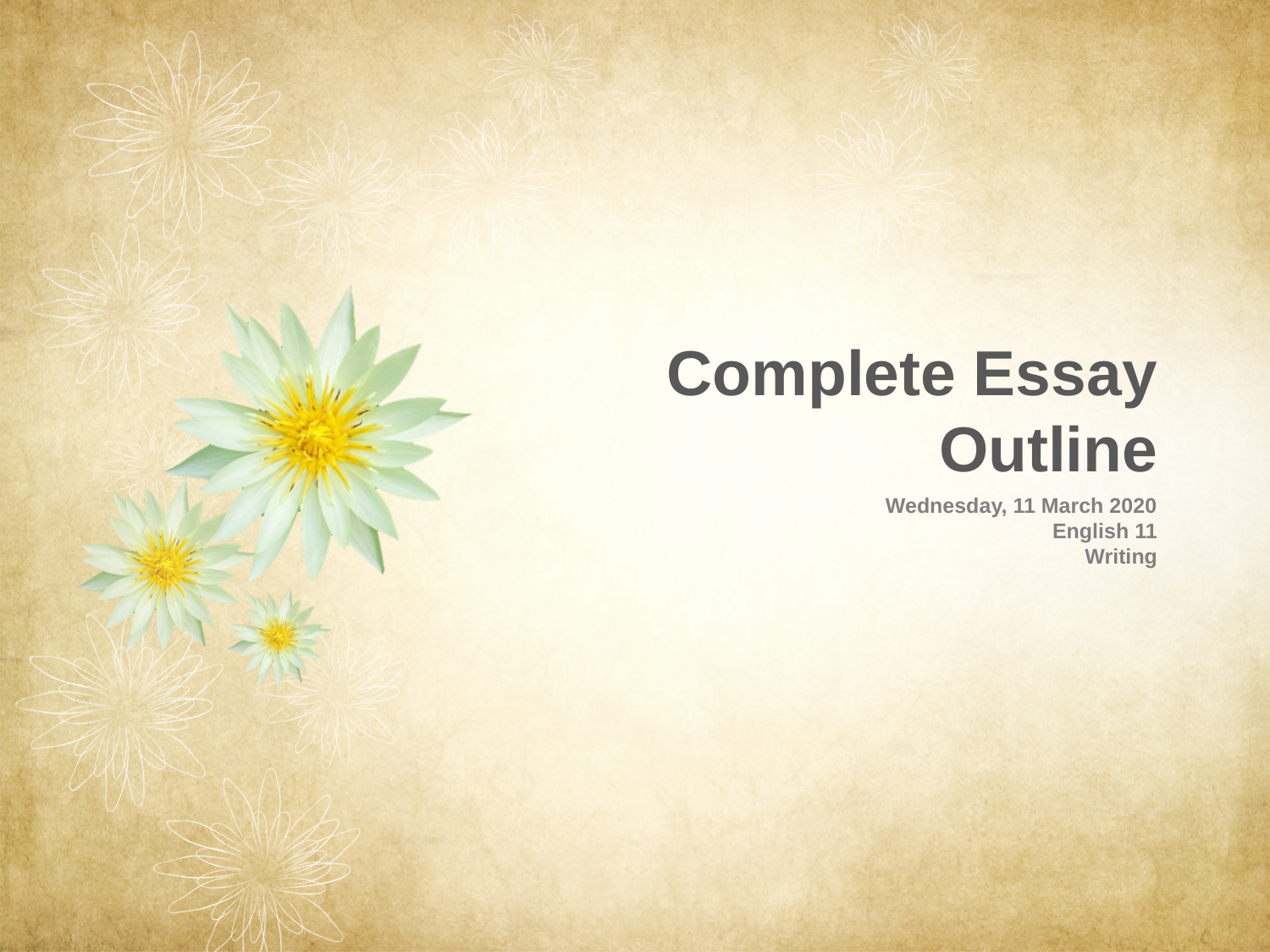

Complete Essay Outline
Wednesday, 11 March 2020
English 11
Writing